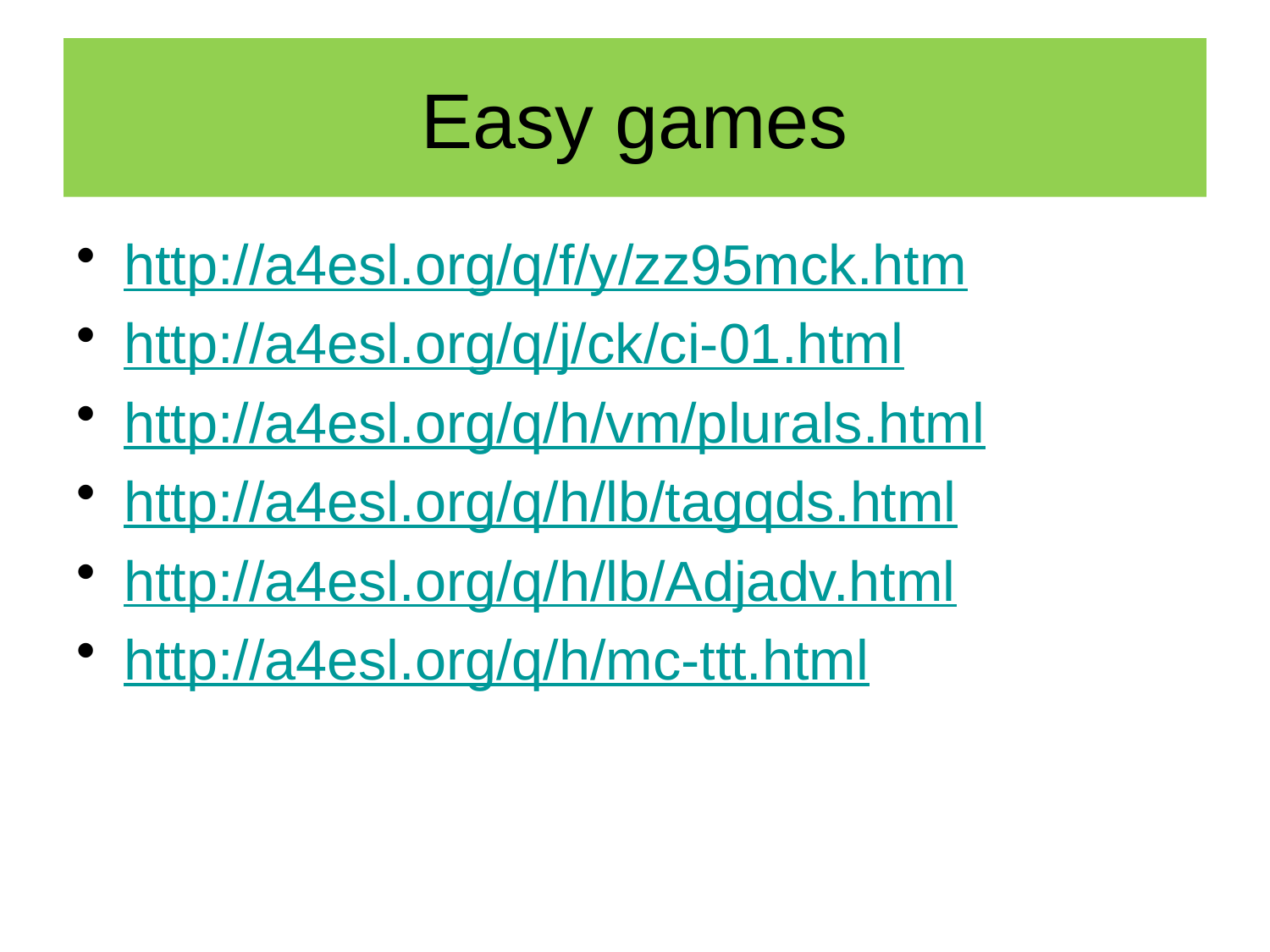

# Easy games
http://a4esl.org/q/f/y/zz95mck.htm
http://a4esl.org/q/j/ck/ci-01.html
http://a4esl.org/q/h/vm/plurals.html
http://a4esl.org/q/h/lb/tagqds.html
http://a4esl.org/q/h/lb/Adjadv.html
http://a4esl.org/q/h/mc-ttt.html